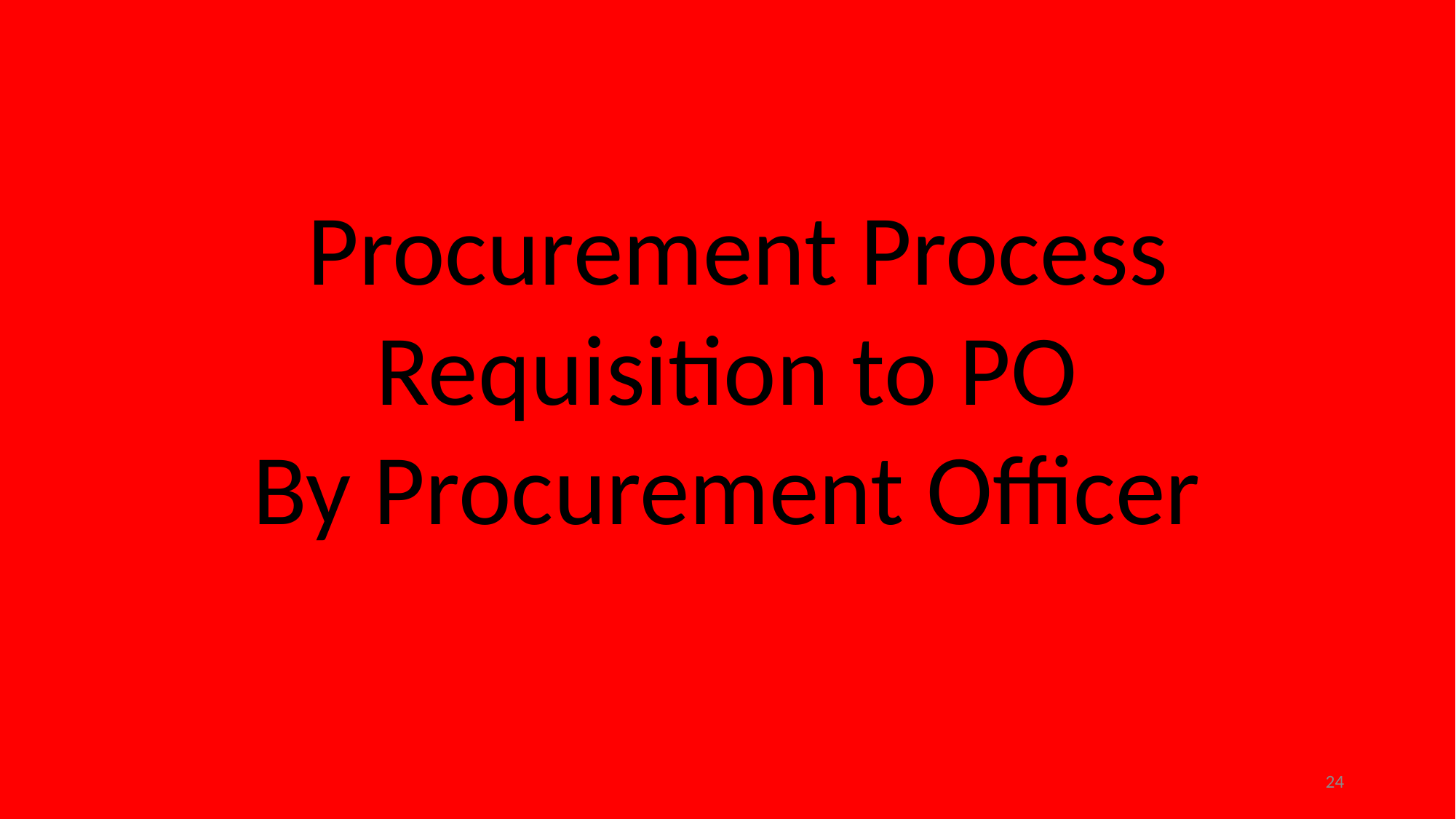

Procurement Process Requisition to PO
By Procurement Officer
24